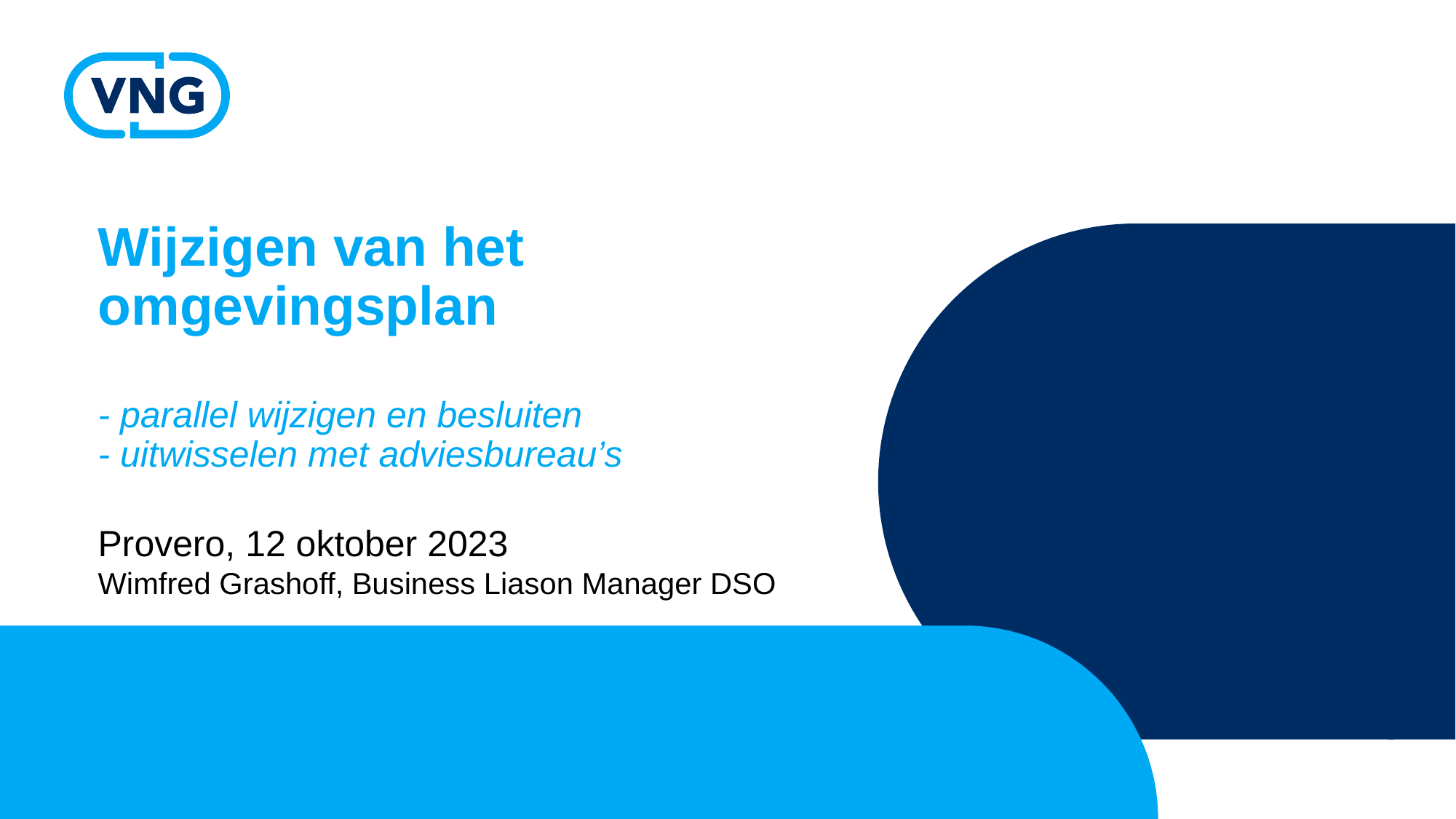

# Wijzigen van het omgevingsplan - parallel wijzigen en besluiten - uitwisselen met adviesbureau’s
Provero, 12 oktober 2023
Wimfred Grashoff, Business Liason Manager DSO